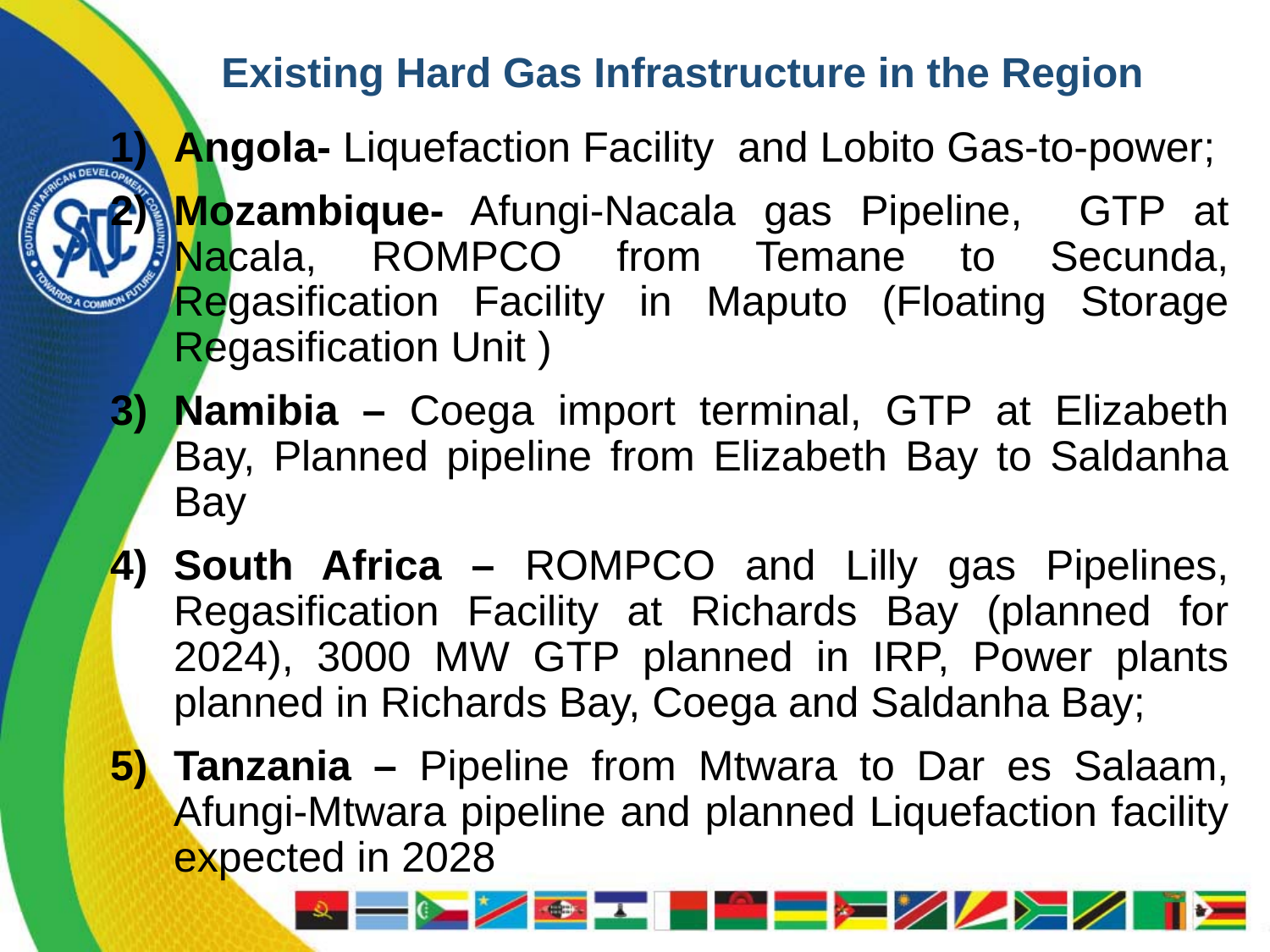

# Existing Hard Gas Infrastructure in the Region
Angola- Liquefaction Facility  and Lobito Gas-to-power;
Mozambique- Afungi-Nacala gas Pipeline,  GTP at Nacala, ROMPCO from Temane to Secunda, Regasification Facility in Maputo (Floating Storage Regasification Unit )
Namibia – Coega import terminal, GTP at Elizabeth Bay, Planned pipeline from Elizabeth Bay to Saldanha Bay
South Africa – ROMPCO and Lilly gas Pipelines, Regasification Facility at Richards Bay (planned for 2024), 3000 MW GTP planned in IRP, Power plants planned in Richards Bay, Coega and Saldanha Bay;
Tanzania – Pipeline from Mtwara to Dar es Salaam, Afungi-Mtwara pipeline and planned Liquefaction facility expected in 2028